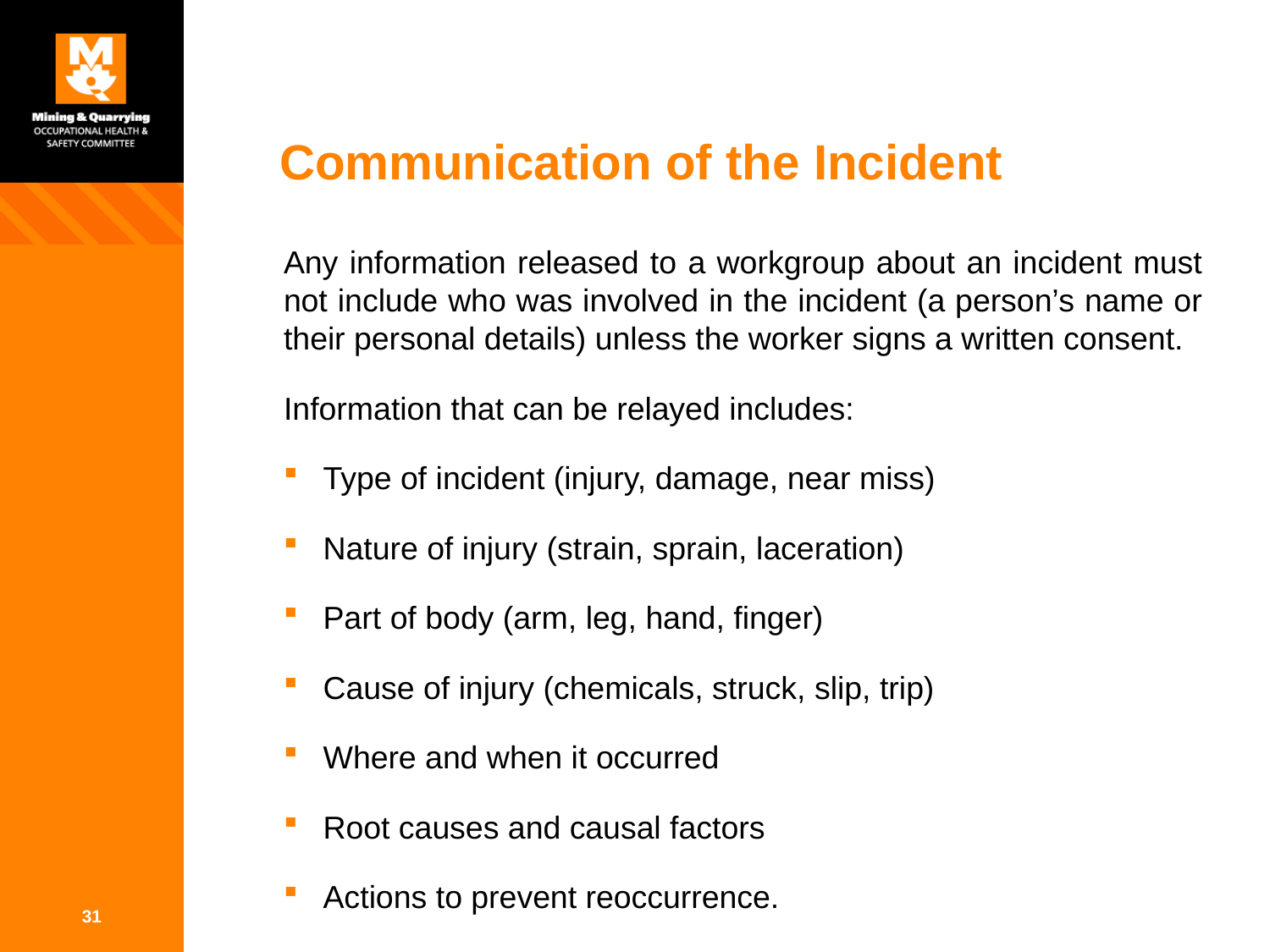

# Communication of the Incident
Any information released to a workgroup about an incident must not include who was involved in the incident (a person’s name or their personal details) unless the worker signs a written consent.
Information that can be relayed includes:
Type of incident (injury, damage, near miss)
Nature of injury (strain, sprain, laceration)
Part of body (arm, leg, hand, finger)
Cause of injury (chemicals, struck, slip, trip)
Where and when it occurred
Root causes and causal factors
Actions to prevent reoccurrence.
31